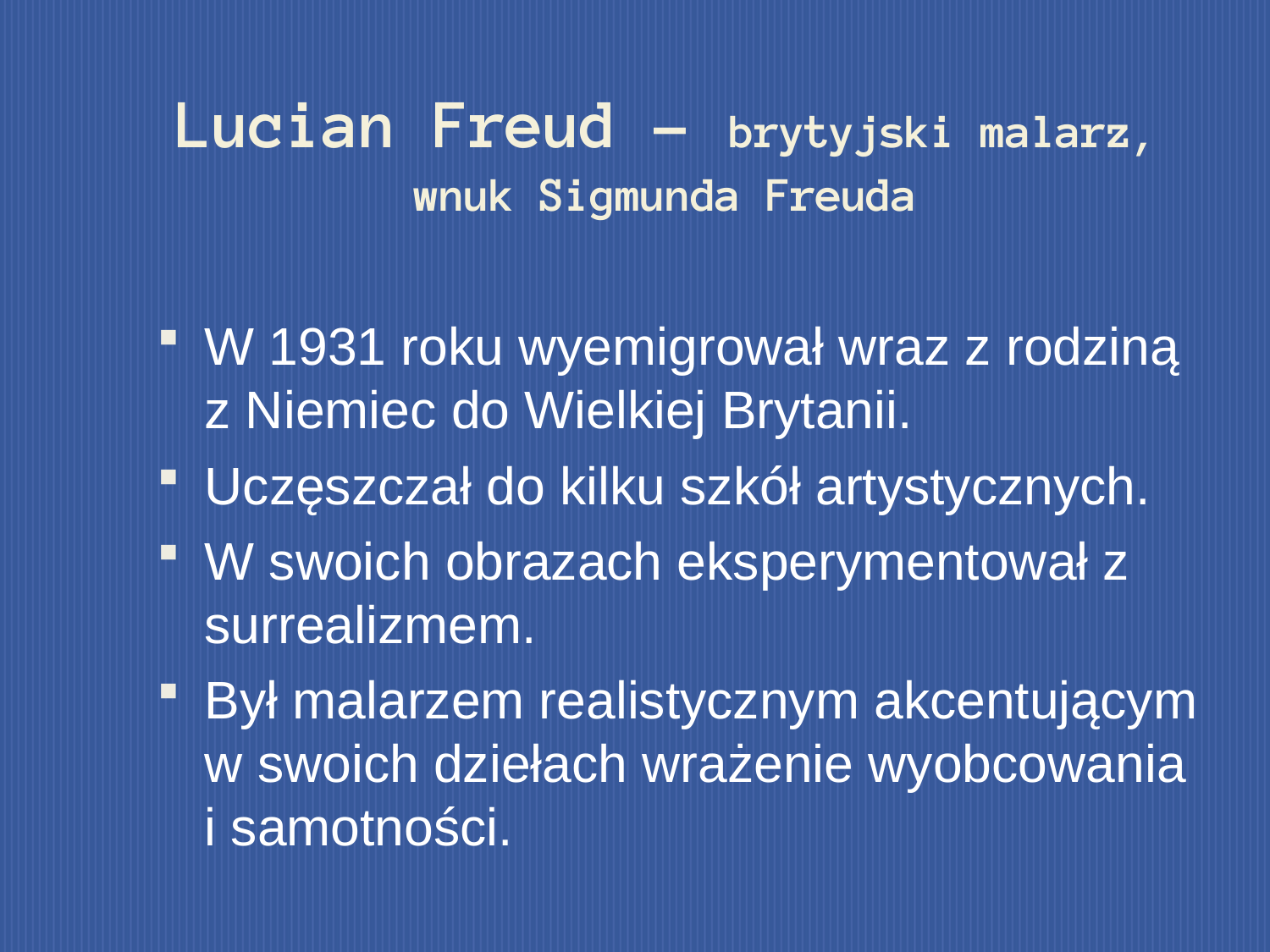

# Lucian Freud – brytyjski malarz, wnuk Sigmunda Freuda
W 1931 roku wyemigrował wraz z rodziną z Niemiec do Wielkiej Brytanii.
Uczęszczał do kilku szkół artystycznych.
W swoich obrazach eksperymentował z surrealizmem.
Był malarzem realistycznym akcentującym w swoich dziełach wrażenie wyobcowania i samotności.